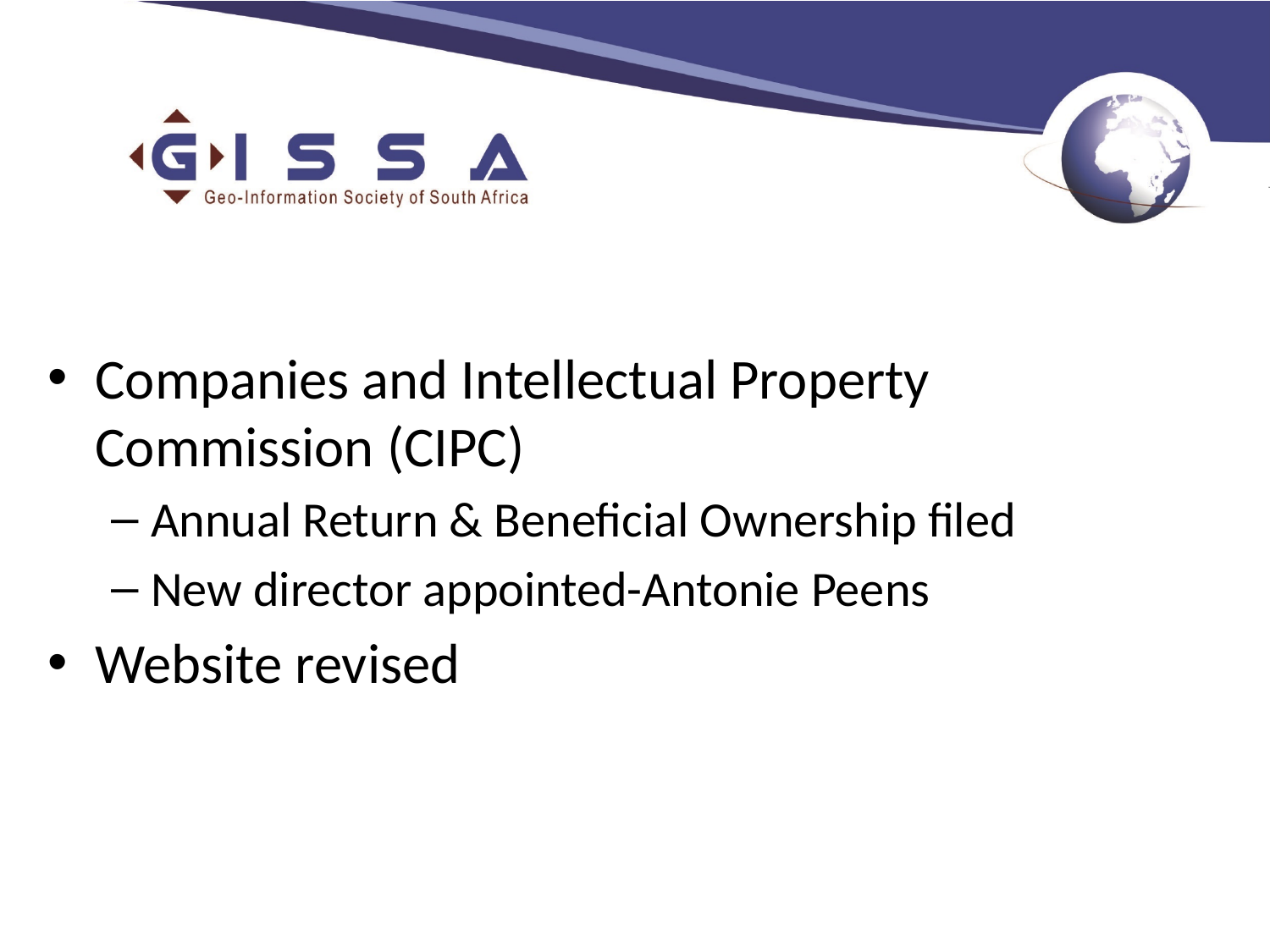

Companies and Intellectual Property Commission (CIPC)
Annual Return & Beneficial Ownership filed
New director appointed-Antonie Peens
Website revised